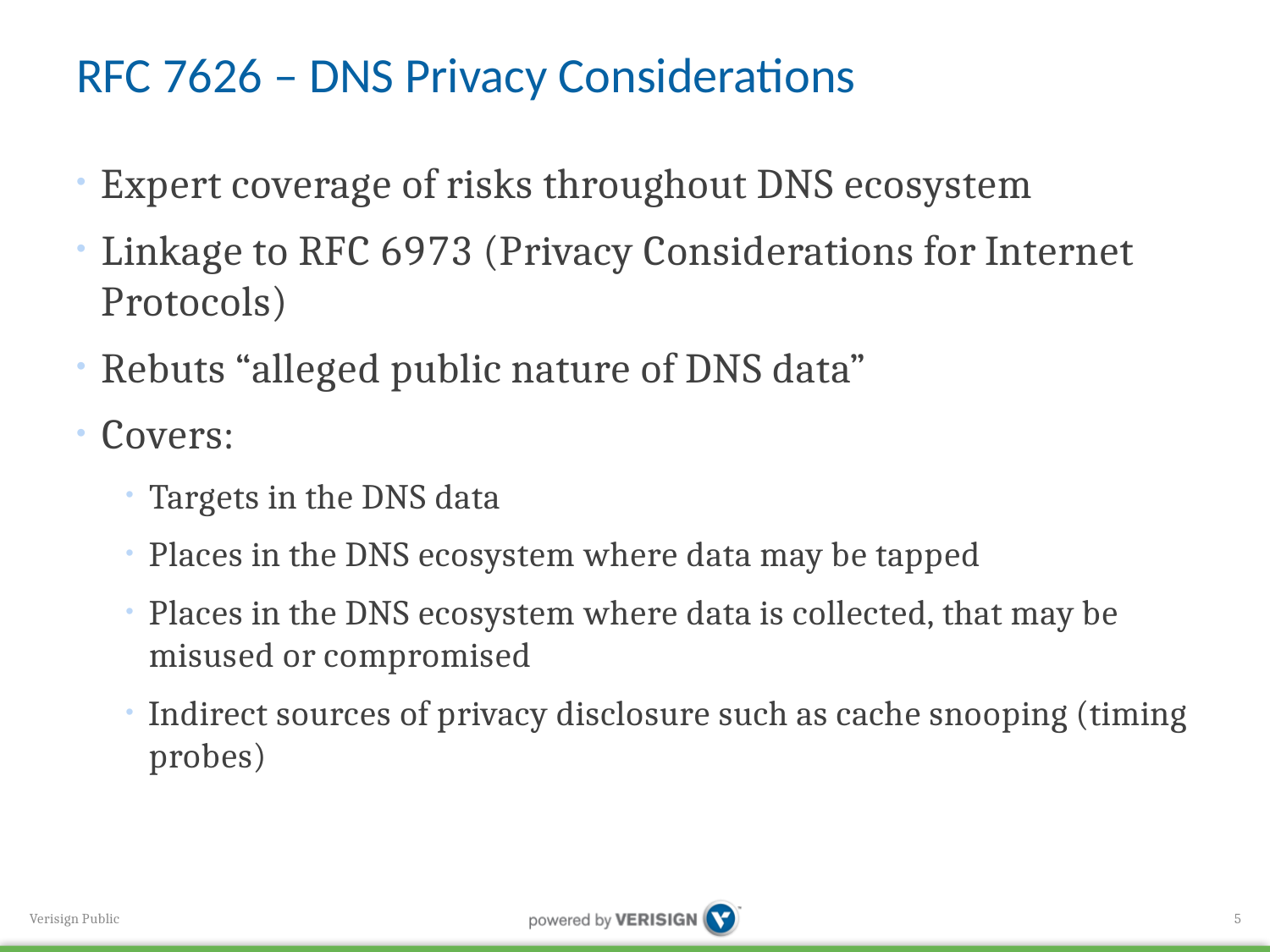

# RFC 7626 – DNS Privacy Considerations
Expert coverage of risks throughout DNS ecosystem
Linkage to RFC 6973 (Privacy Considerations for Internet Protocols)
Rebuts “alleged public nature of DNS data”
Covers:
Targets in the DNS data
Places in the DNS ecosystem where data may be tapped
Places in the DNS ecosystem where data is collected, that may be misused or compromised
Indirect sources of privacy disclosure such as cache snooping (timing probes)

5